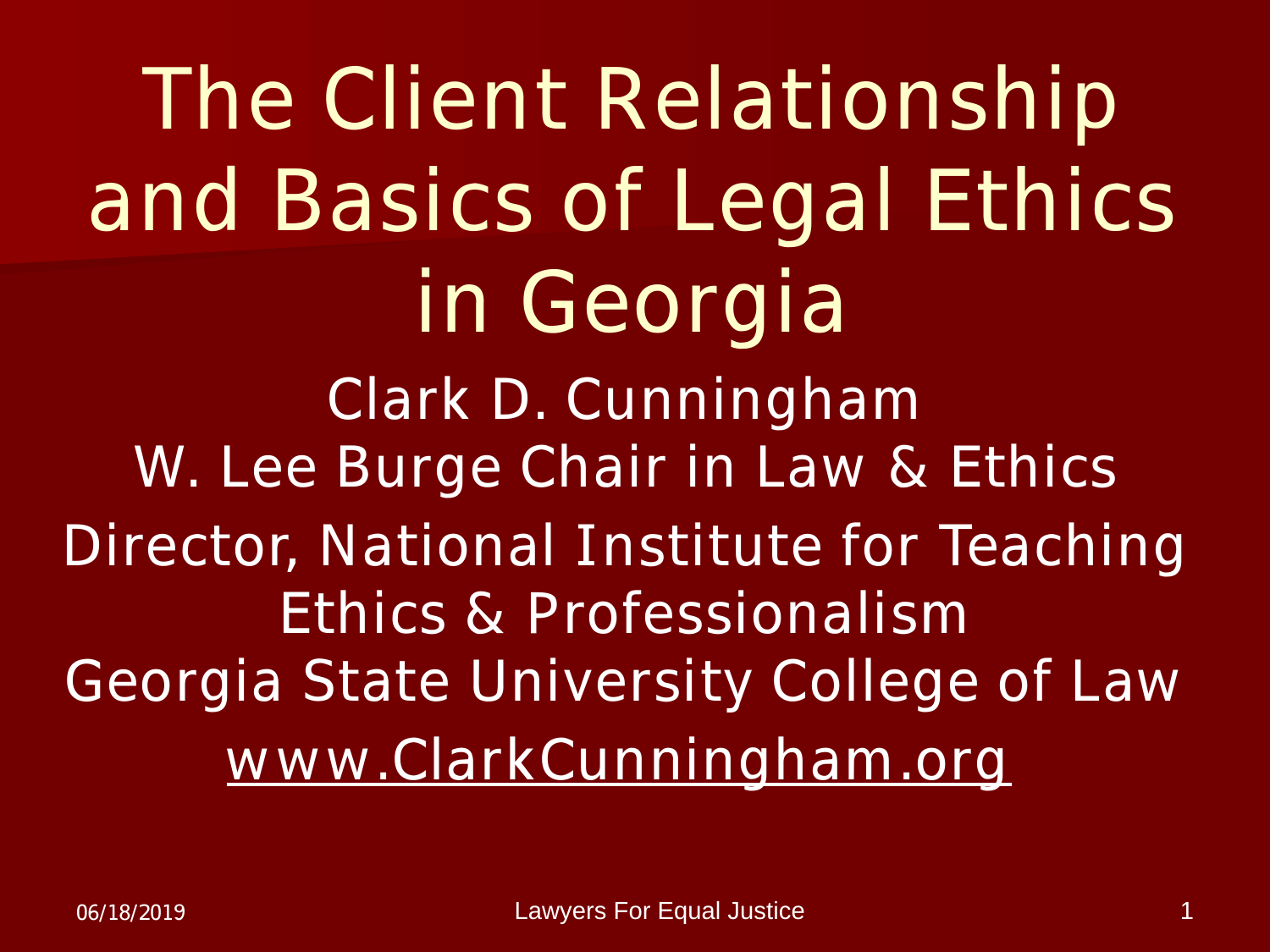

# The Client Relationship and Basics of Legal Ethics in Georgia
Clark D. Cunningham
W. Lee Burge Chair in Law & Ethics
Director, National Institute for Teaching Ethics & Professionalism
Georgia State University College of Law
www.ClarkCunningham.org
06/18/2019
Lawyers For Equal Justice
1